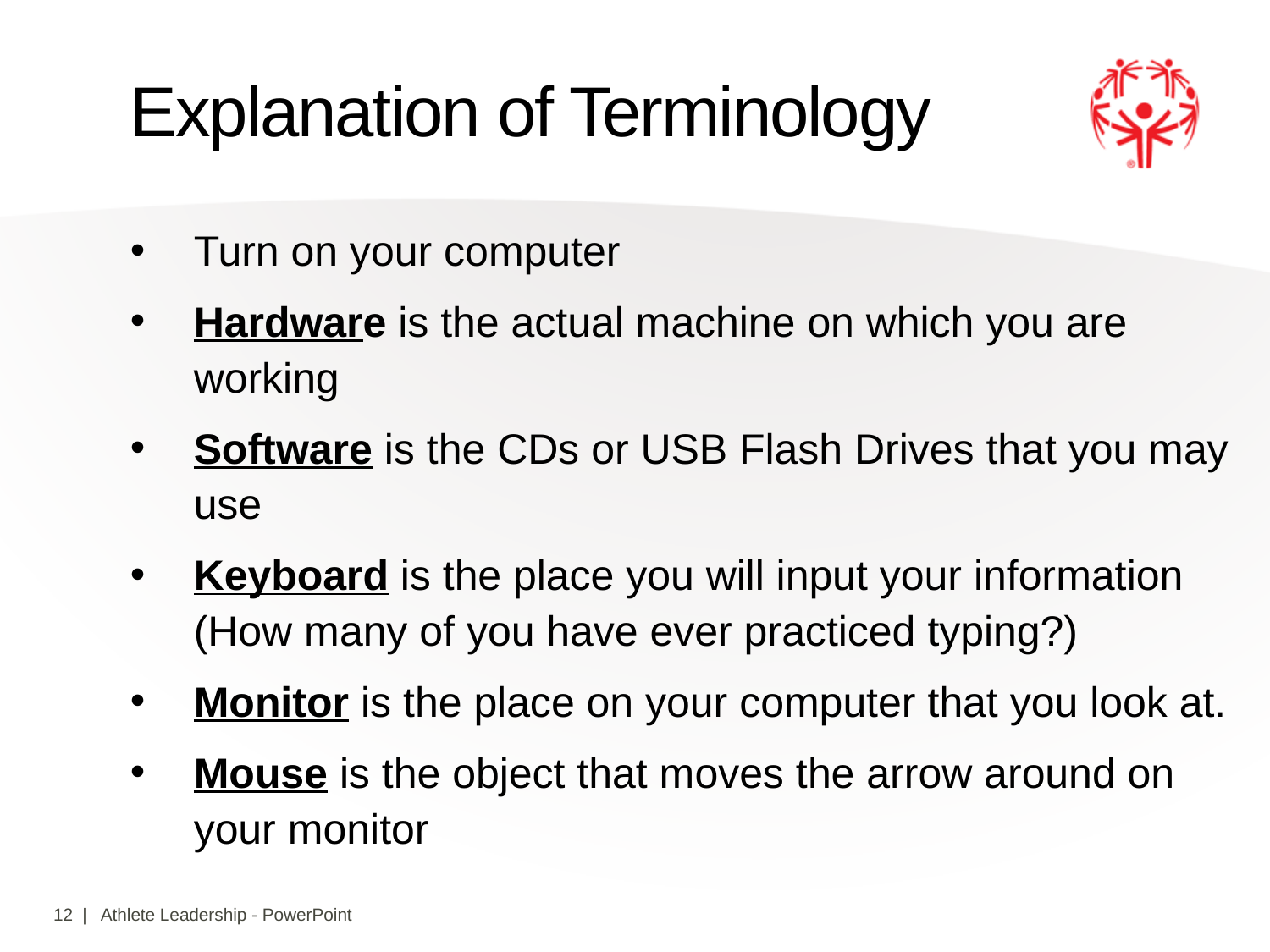

# Explanation of Terminology
Turn on your computer
Hardware is the actual machine on which you are working
Software is the CDs or USB Flash Drives that you may use
Keyboard is the place you will input your information  	(How many of you have ever practiced typing?)
Monitor is the place on your computer that you look at.
Mouse is the object that moves the arrow around on your monitor